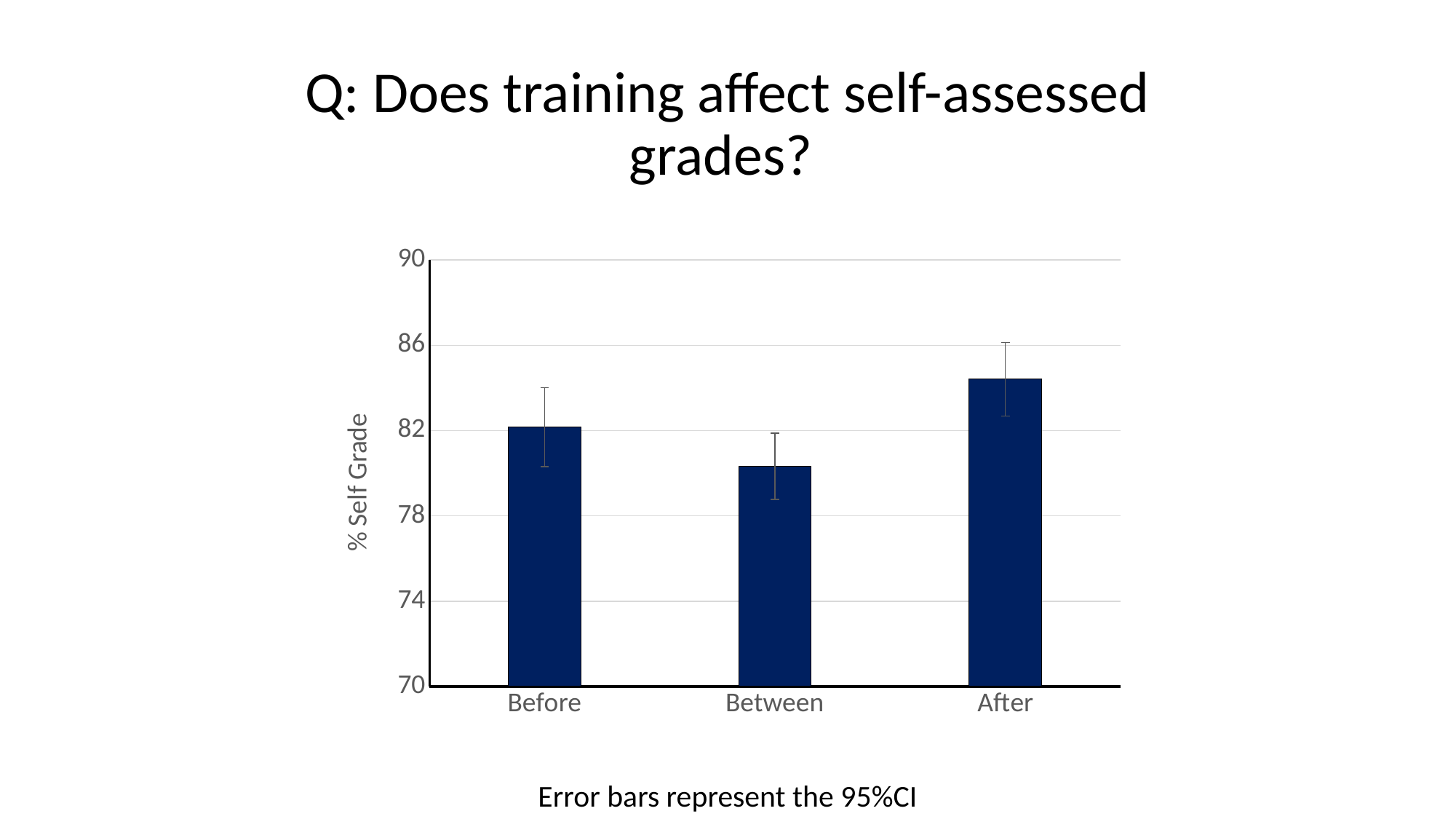

# Q: Does training affect self-assessed grades?

### Chart

| Category |  |
|---|---|
| Before | 82.16216216216216 |
| Between | 80.3203125 |
| After | 84.4074074074074 |
Error bars represent the 95%CI